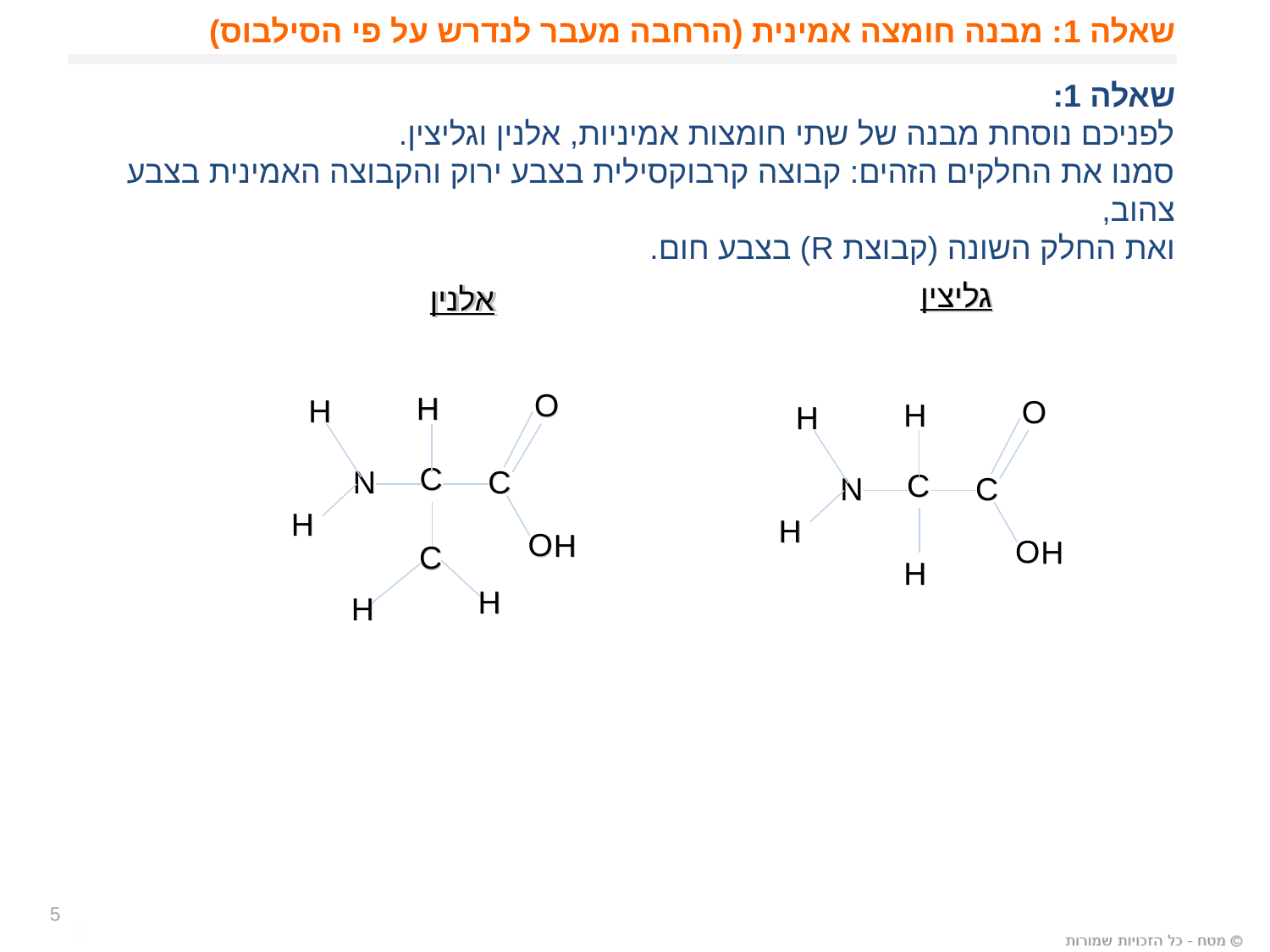

# שאלה 1: מבנה חומצה אמינית (הרחבה מעבר לנדרש על פי הסילבוס)

שאלה 1:
לפניכם נוסחת מבנה של שתי חומצות אמיניות, אלנין וגליצין.
סמנו את החלקים הזהים: קבוצה קרבוקסילית בצבע ירוק והקבוצה האמינית בצבע צהוב,
ואת החלק השונה (קבוצת R) בצבע חום.
גליצין
אלנין
O
H
H
C
N
C
H
H
C
O
O
H
H
C
N
C
H
H
H
O
H
H
5
5